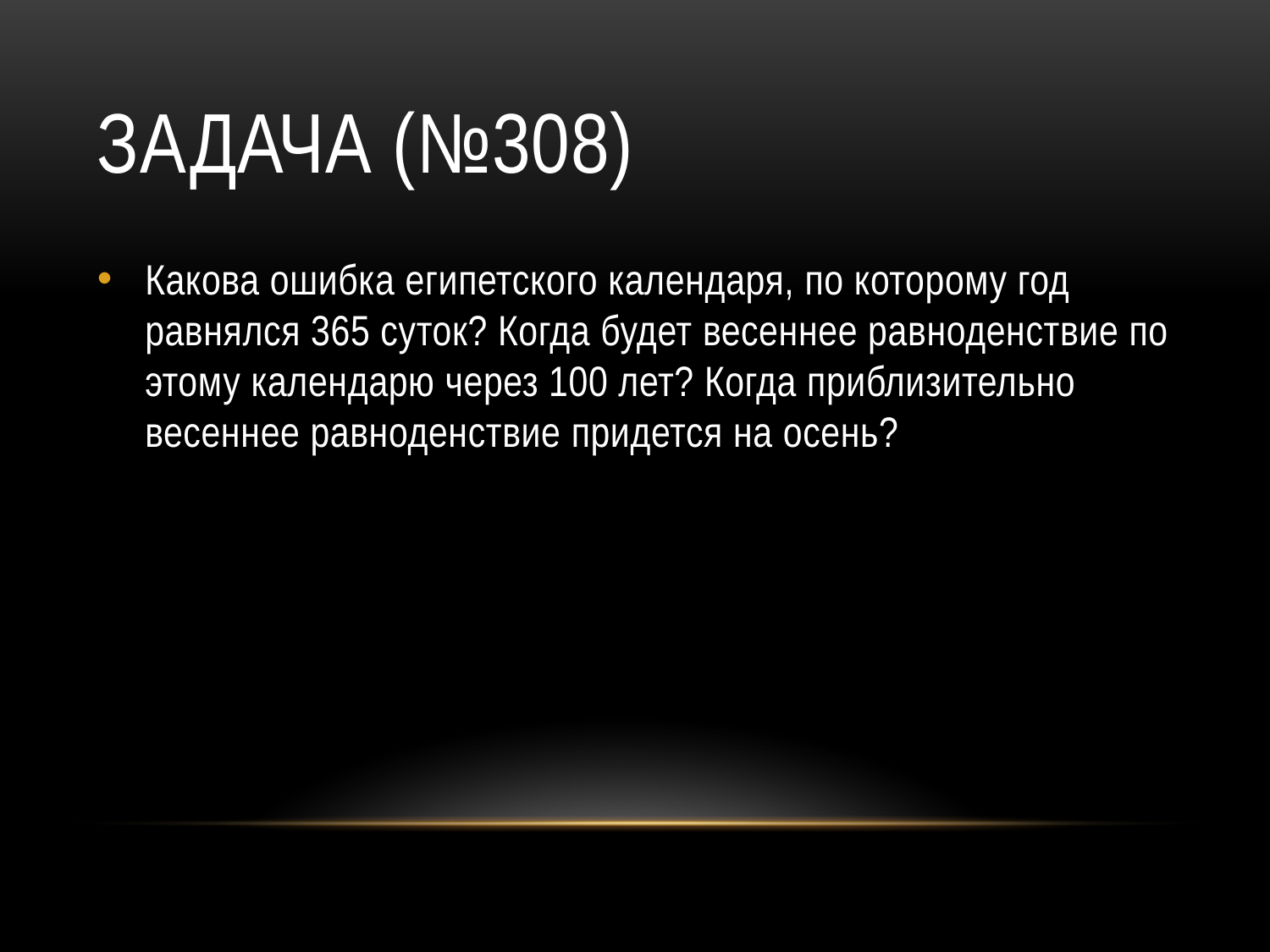

# Задача (№308)
Какова ошибка египетского календаря, по которому год равнялся 365 суток? Когда будет весеннее равноденствие по этому календарю через 100 лет? Когда приблизительно весеннее равноденствие придется на осень?